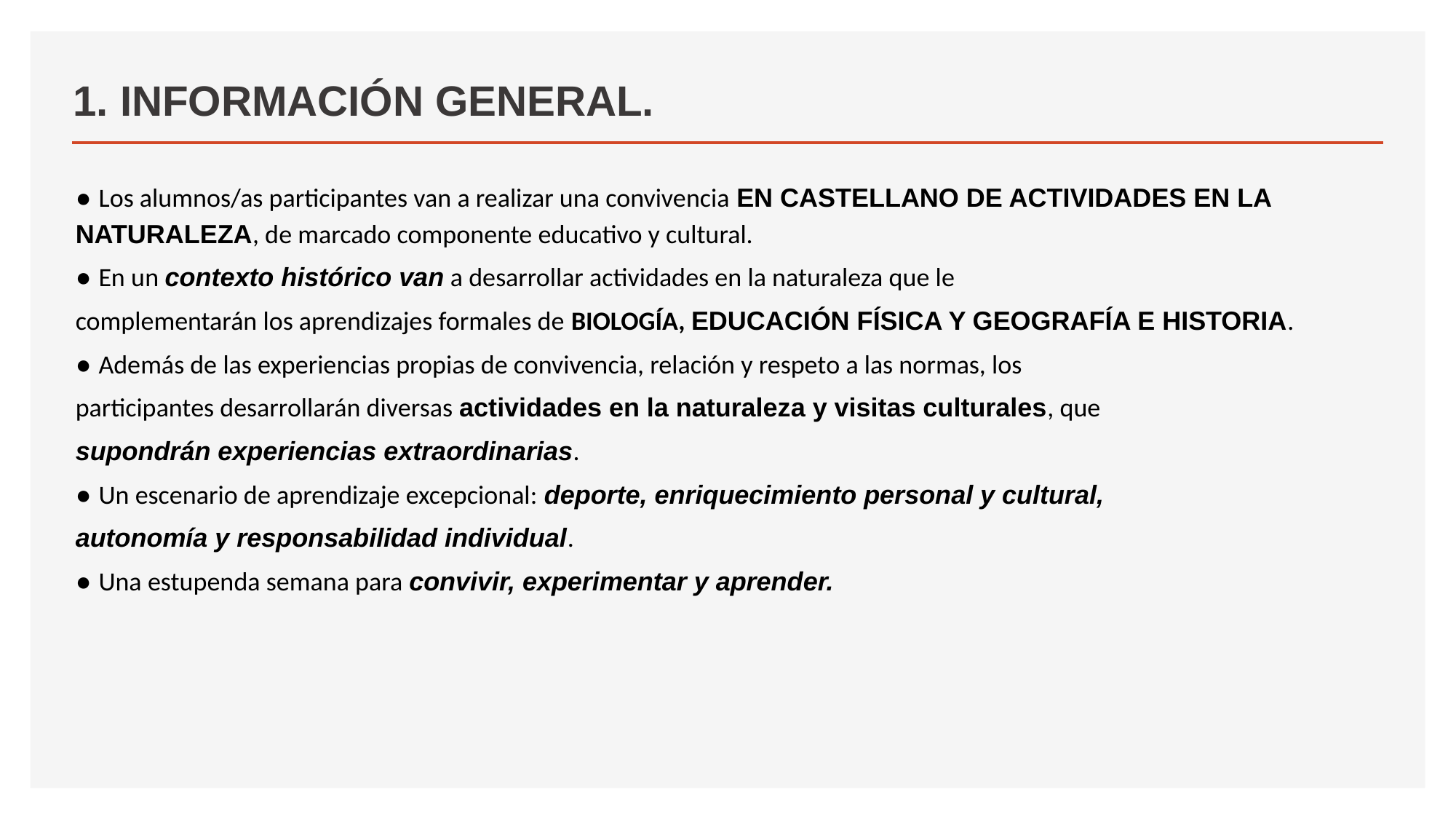

# 1. INFORMACIÓN GENERAL.
● Los alumnos/as participantes van a realizar una convivencia EN CASTELLANO DE ACTIVIDADES EN LA NATURALEZA, de marcado componente educativo y cultural.
● En un contexto histórico van a desarrollar actividades en la naturaleza que le
complementarán los aprendizajes formales de BIOLOGÍA, EDUCACIÓN FÍSICA Y GEOGRAFÍA E HISTORIA.
● Además de las experiencias propias de convivencia, relación y respeto a las normas, los
participantes desarrollarán diversas actividades en la naturaleza y visitas culturales, que
supondrán experiencias extraordinarias.
● Un escenario de aprendizaje excepcional: deporte, enriquecimiento personal y cultural,
autonomía y responsabilidad individual.
● Una estupenda semana para convivir, experimentar y aprender.